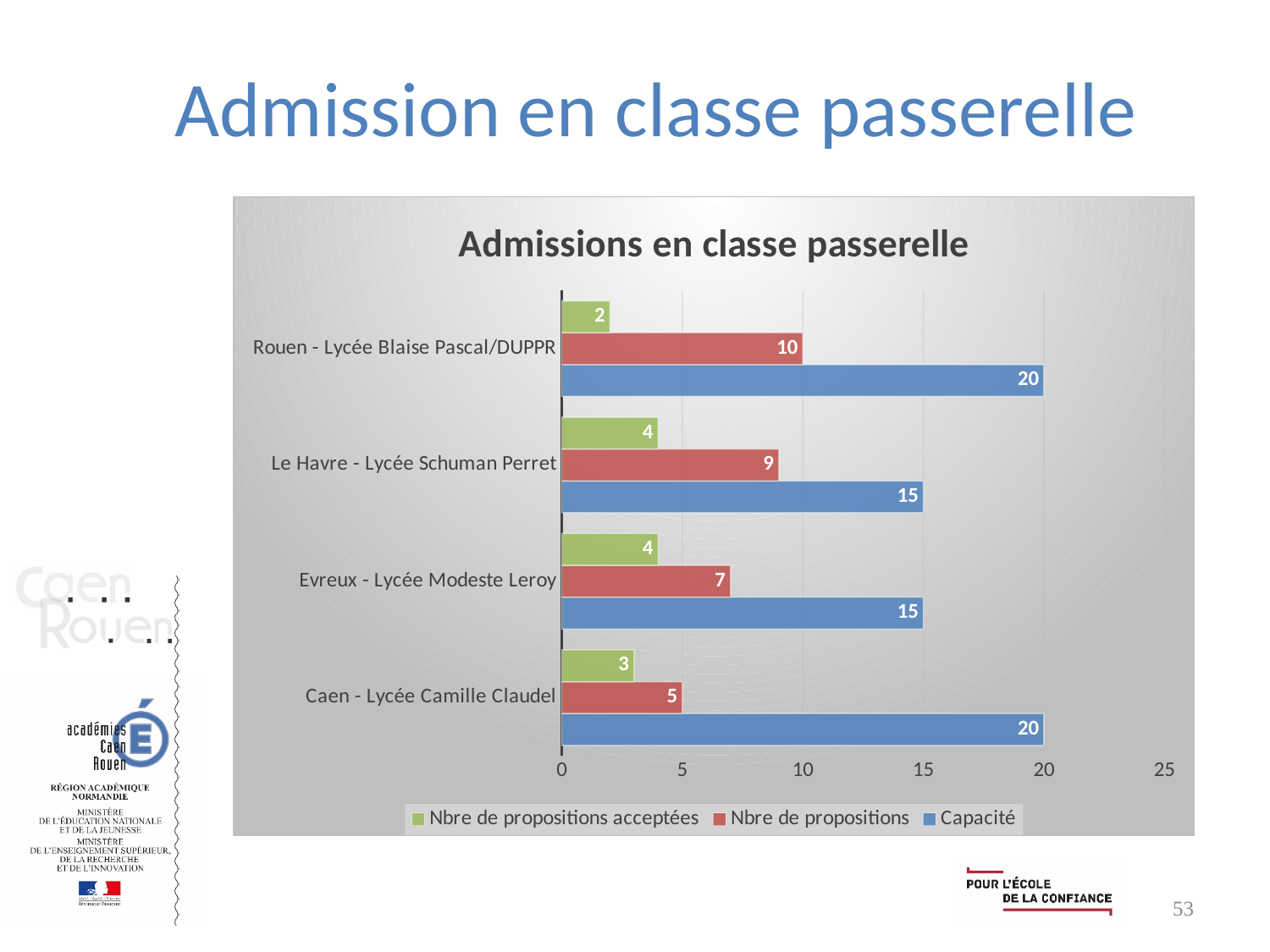

# Admission en classe passerelle

### Chart: Admissions en classe passerelle

| Category | Capacité | Nbre de propositions | Nbre de propositions acceptées |
|---|---|---|---|
| Caen - Lycée Camille Claudel | 20.0 | 5.0 | 3.0 |
| Evreux - Lycée Modeste Leroy | 15.0 | 7.0 | 4.0 |
| Le Havre - Lycée Schuman Perret | 15.0 | 9.0 | 4.0 |
| Rouen - Lycée Blaise Pascal/DUPPR | 20.0 | 10.0 | 2.0 |
53